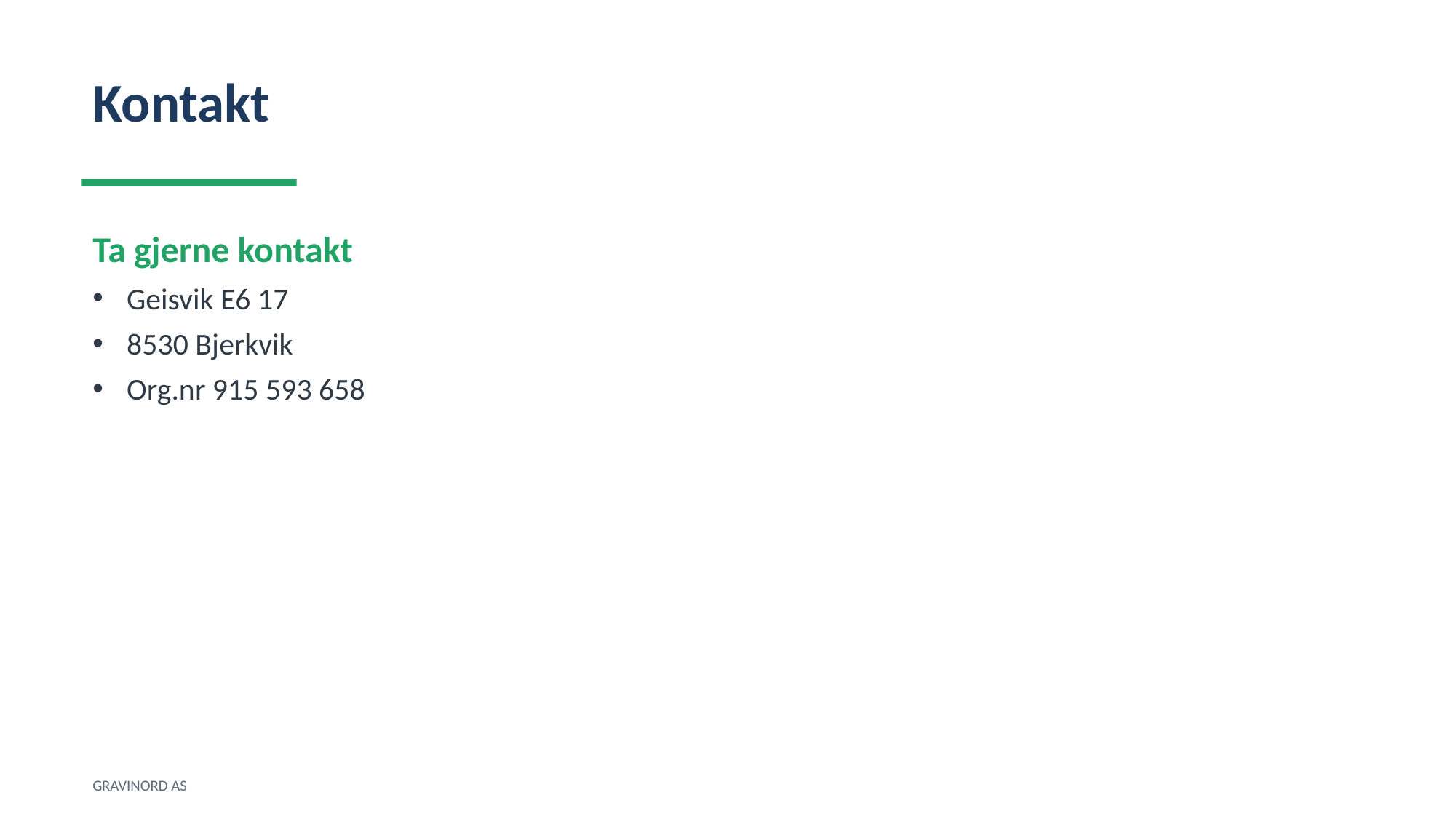

Kontakt

Ta gjerne kontakt
Geisvik E6 17
8530 Bjerkvik
Org.nr 915 593 658
GRAVINORD AS